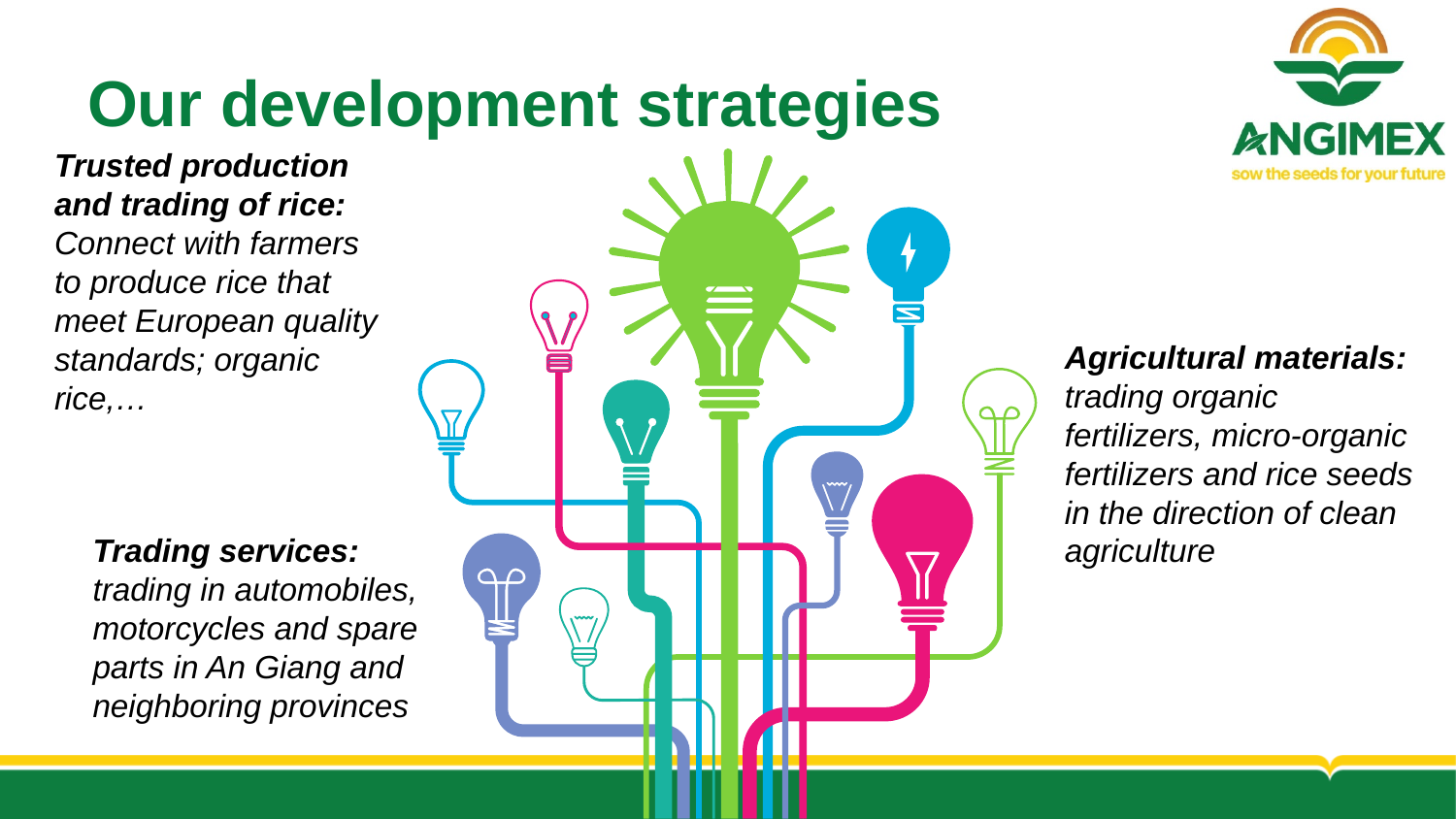

# Our development strategies
Trusted production and trading of rice: Connect with farmers to produce rice that meet European quality standards; organic rice,…

Agricultural materials: trading organic fertilizers, micro-organic fertilizers and rice seeds in the direction of clean agriculture
Trading services: trading in automobiles, motorcycles and spare parts in An Giang and neighboring provinces